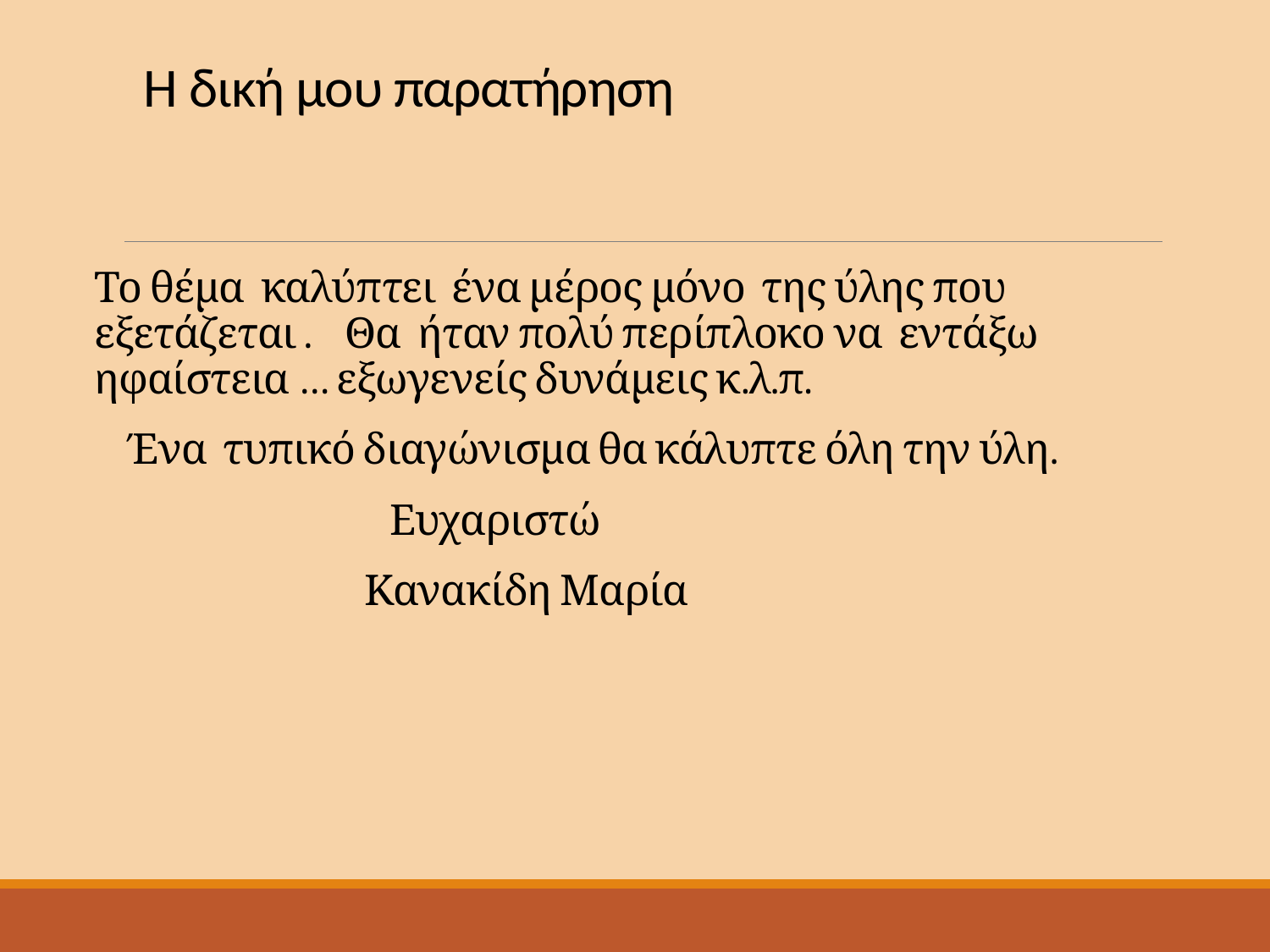

# Η δική μου παρατήρηση
Το θέμα  καλύπτει  ένα μέρος μόνο  της ύλης που εξετάζεται .    Θα  ήταν πολύ περίπλοκο να  εντάξω ηφαίστεια … εξωγενείς δυνάμεις κ.λ.π.
    Ένα  τυπικό διαγώνισμα θα κάλυπτε όλη την ύλη.
                                   Ευχαριστώ
                                Κανακίδη Μαρία